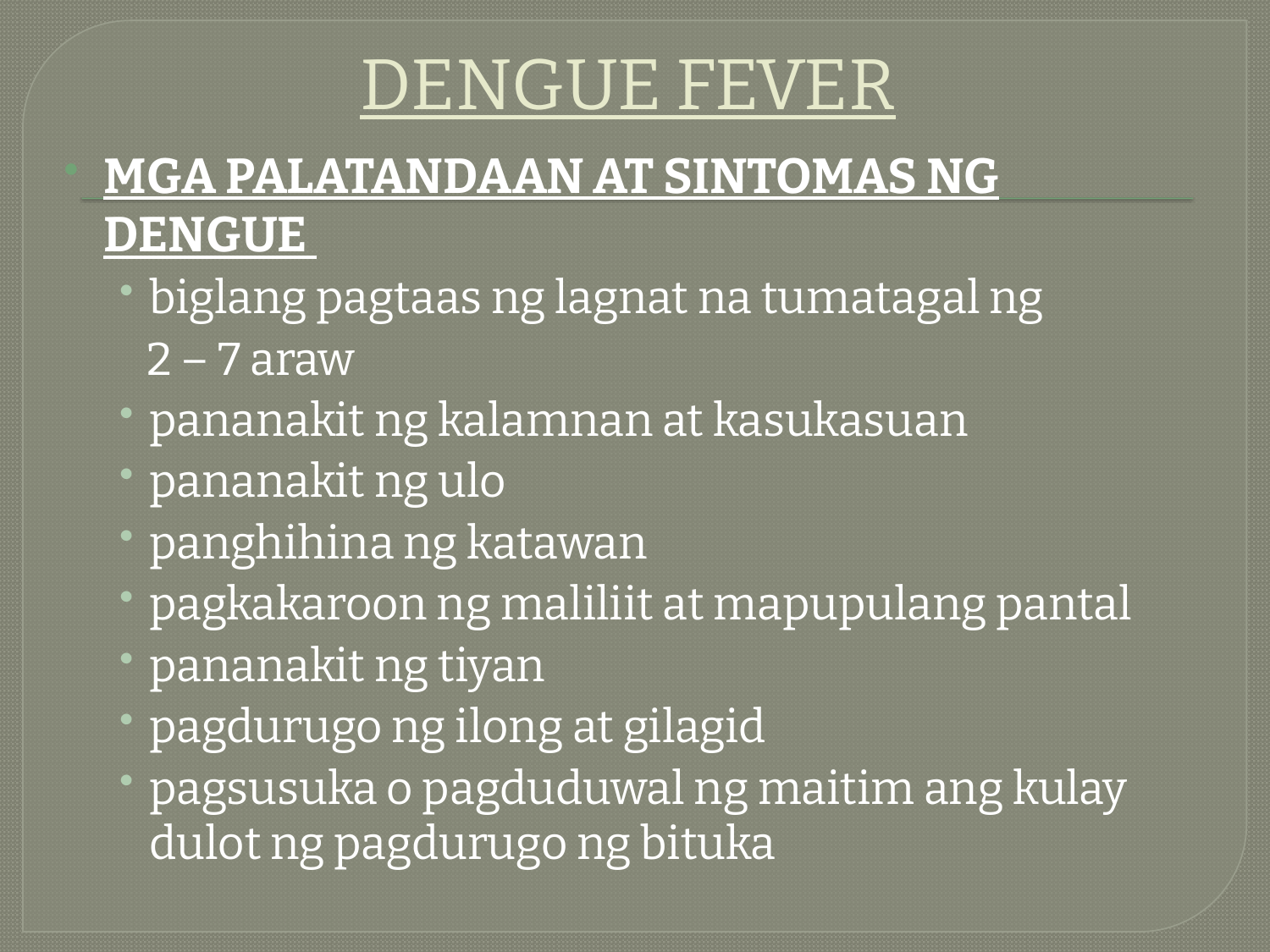

DENGUE FEVER
MGA PALATANDAAN AT SINTOMAS NG DENGUE
biglang pagtaas ng lagnat na tumatagal ng
   2 – 7 araw
pananakit ng kalamnan at kasukasuan
pananakit ng ulo
panghihina ng katawan
pagkakaroon ng maliliit at mapupulang pantal
pananakit ng tiyan
pagdurugo ng ilong at gilagid
pagsusuka o pagduduwal ng maitim ang kulay dulot ng pagdurugo ng bituka

#